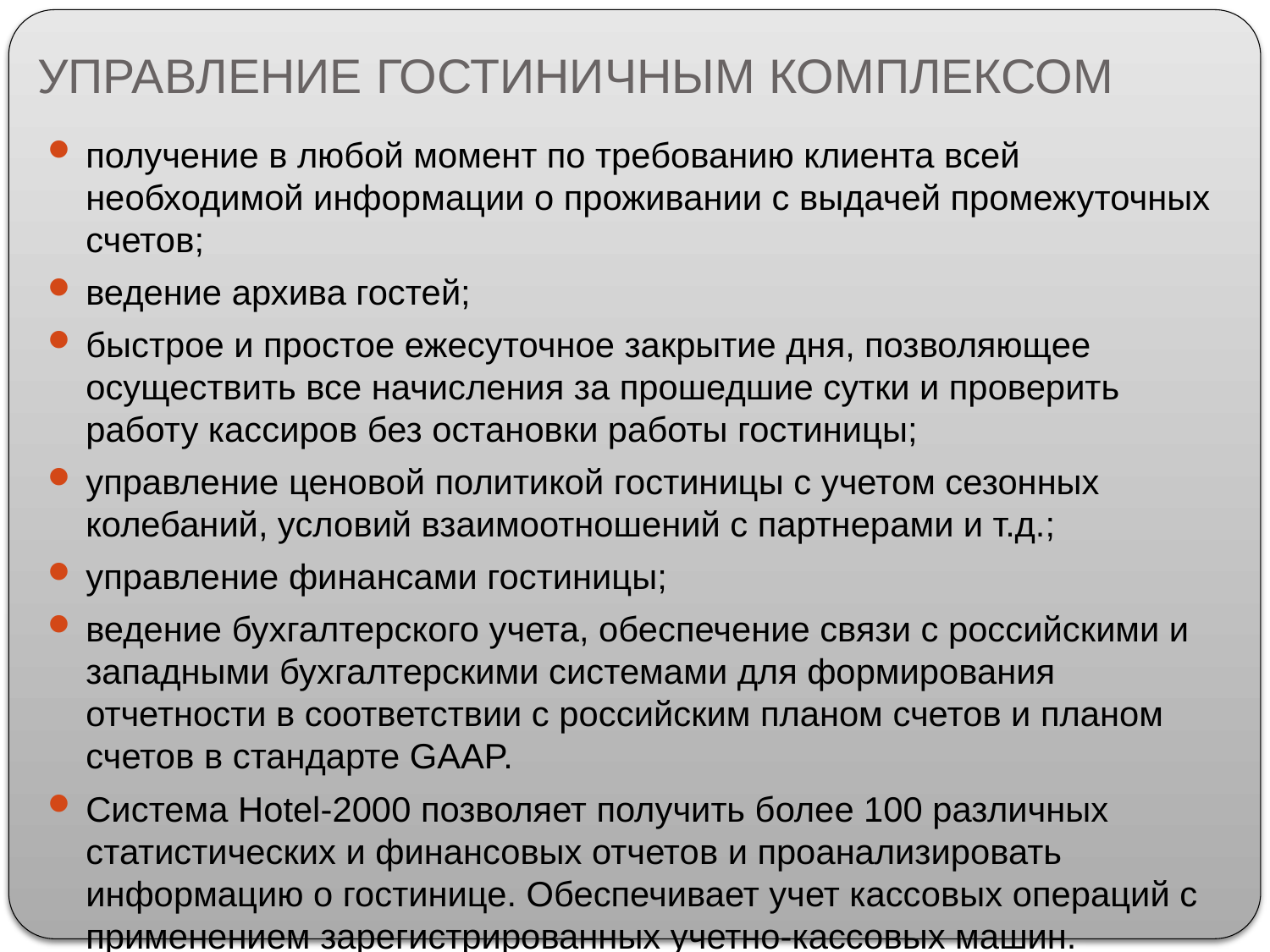

# УПРАВЛЕНИЕ ГОСТИНИЧНЫМ КОМПЛЕКСОМ
получение в любой момент по требованию клиента всей необходимой информации о проживании с выдачей промежуточных счетов;
ведение архива гостей;
быстрое и простое ежесуточное закрытие дня, позволяющее осуществить все начисления за прошедшие сутки и проверить работу кассиров без остановки работы гостиницы;
управление ценовой политикой гостиницы с учетом сезонных колебаний, условий взаимоотношений с партнерами и т.д.;
управление финансами гостиницы;
ведение бухгалтерского учета, обеспечение связи с российскими и западными бухгалтерскими системами для формирования отчетности в соответствии с российским планом счетов и планом счетов в стандарте GAAP.
Система Hotel-2000 позволяет получить более 100 различных статистических и финансовых отчетов и проанализировать информацию о гостинице. Обеспечивает учет кассовых операций с применением зарегистрированных учетно-кассовых машин.